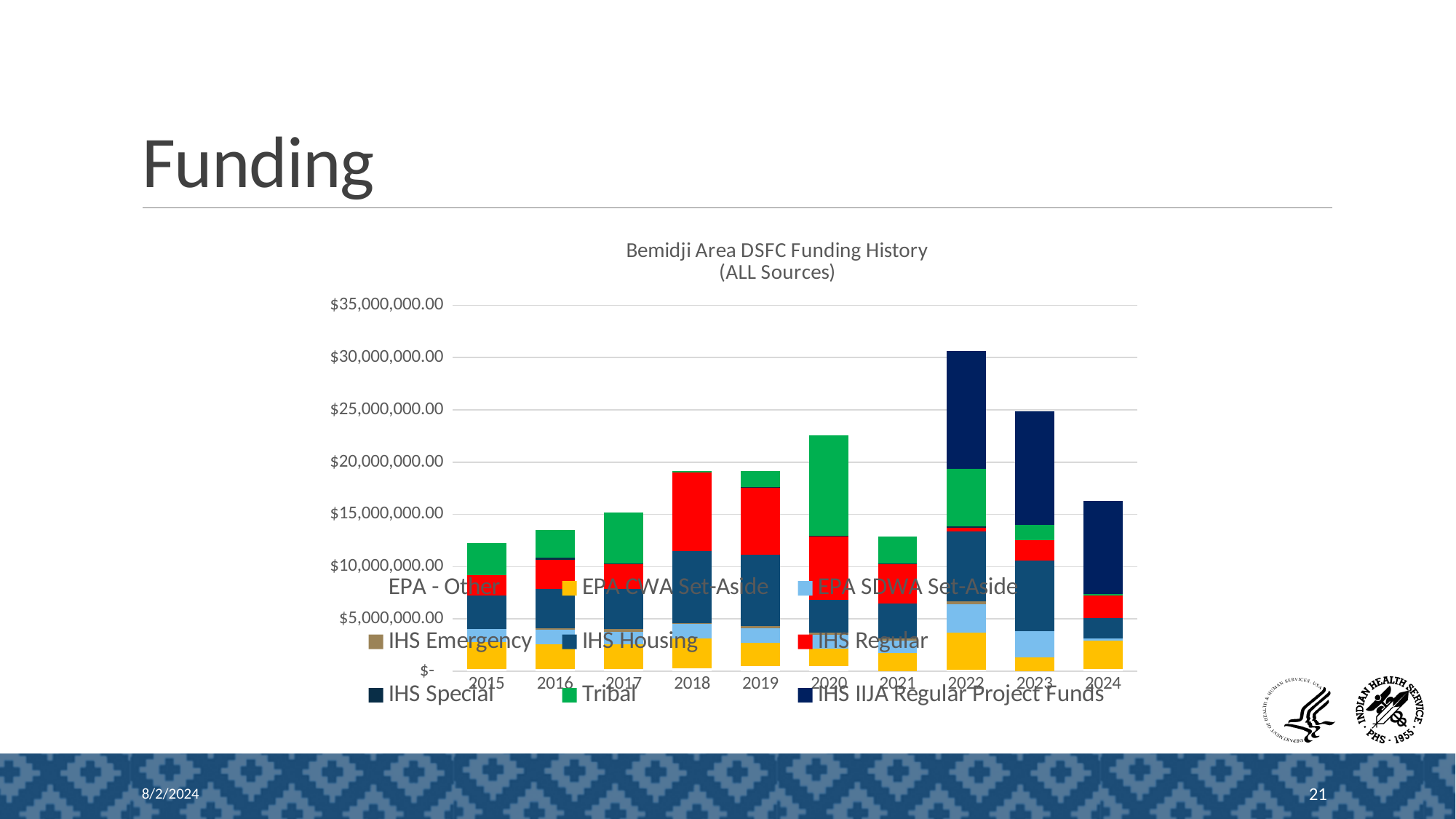

# Funding

### Chart: Bemidji Area DSFC Funding History
(ALL Sources)

| Category | EPA - Other | EPA CWA Set-Aside | EPA SDWA Set-Aside | IHS Emergency | IHS Housing | IHS Regular | IHS Special | Tribal | IHS IIJA Regular Project Funds |
|---|---|---|---|---|---|---|---|---|---|
| 2015 | 225049.0 | 2566606.0 | 1226000.0 | None | 3219000.0000000005 | 1968000.0 | None | 3076397.5700000003 | None |
| 2016 | 171000.0 | 2411858.62 | 1359000.0 | 191500.0 | 3758000.0 | 2764000.0 | 230300.0 | 2637705.89 | None |
| 2017 | 217685.56 | 2334000.0 | 1194200.0 | 316000.0 | 3825999.9999999995 | 2391000.0 | 52907.17 | 4870859.29 | None |
| 2018 | 253100.0 | 2873000.0 | 1417000.0 | 22000.0 | 6941539.999999999 | 7480900.0 | None | 175833.05 | None |
| 2019 | 448910.0 | 2238000.0 | 1417000.0 | 172000.0 | 6844000.0 | 6451000.0 | 35000.0 | 1512250.0 | None |
| 2020 | 490000.0 | 1652000.0 | 1310500.0 | 220780.0 | 3125900.0 | 6110200.0 | 3603.56 | 9629080.0 | None |
| 2021 | None | 1728000.0 | 1212000.0 | 168220.0 | 3360285.0 | 3784700.0 | 55000.0 | 2551903.3200000003 | None |
| 2022 | 160000.0 | 3530000.0 | 2733200.0 | 251365.0 | 6693300.0 | 338000.0 | 131490.0 | 5514000.0 | 11283458.0 |
| 2023 | 0.0 | 1297000.0 | 2515000.0 | None | 6734000.0 | 1956175.0 | None | 1463425.0 | 10922585.0 |
| 2024 | 180000.0 | 2708000.0 | 225000.0 | None | 1940000.0 | 2187422.0 | None | 123151.0 | 8932063.0 |
8/2/2024

21